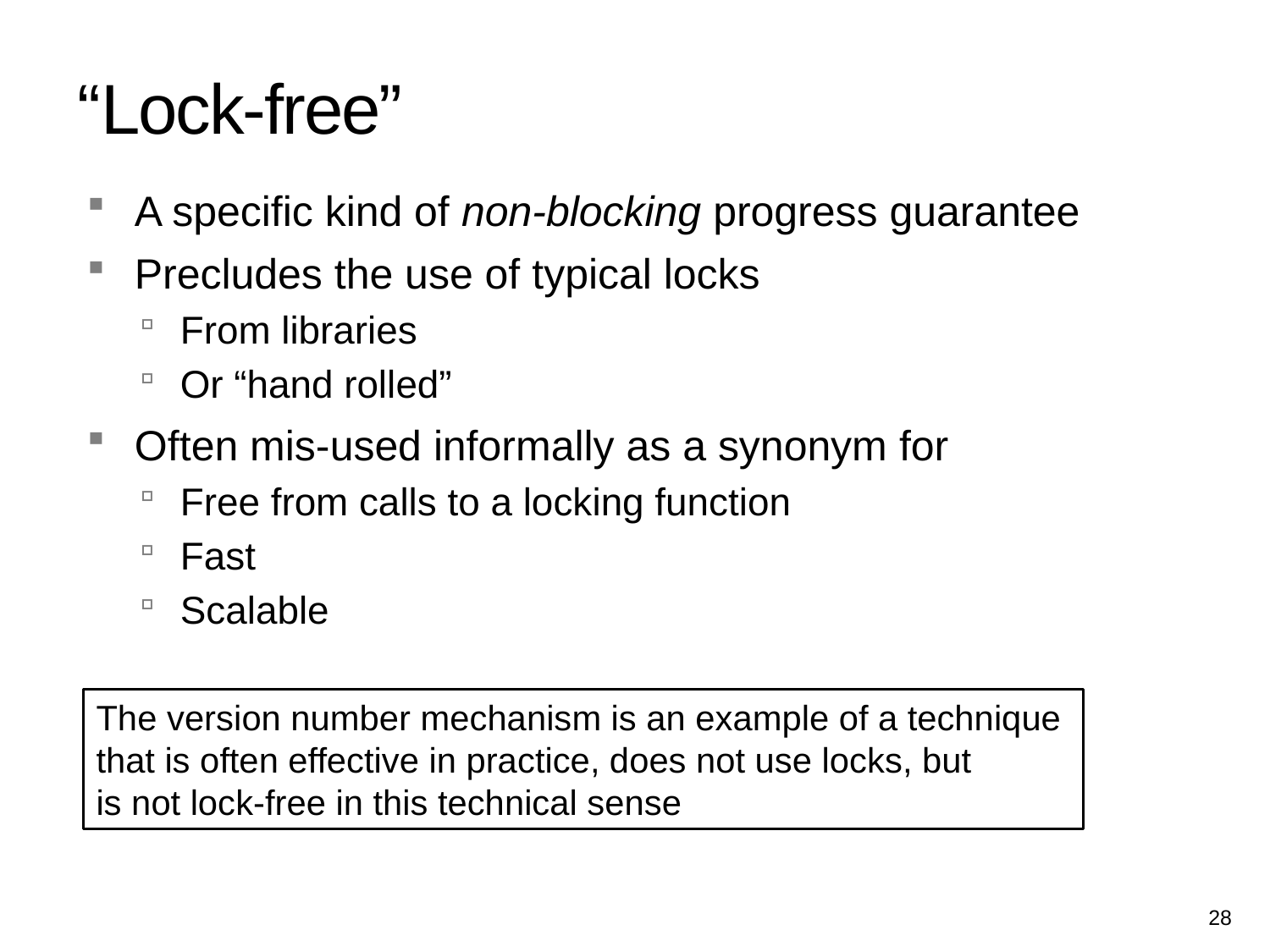

# “Lock-free”
A specific kind of non-blocking progress guarantee
Precludes the use of typical locks
From libraries
Or “hand rolled”
Often mis-used informally as a synonym for
Free from calls to a locking function
Fast
Scalable
The version number mechanism is an example of a technique
that is often effective in practice, does not use locks, but
is not lock-free in this technical sense
28